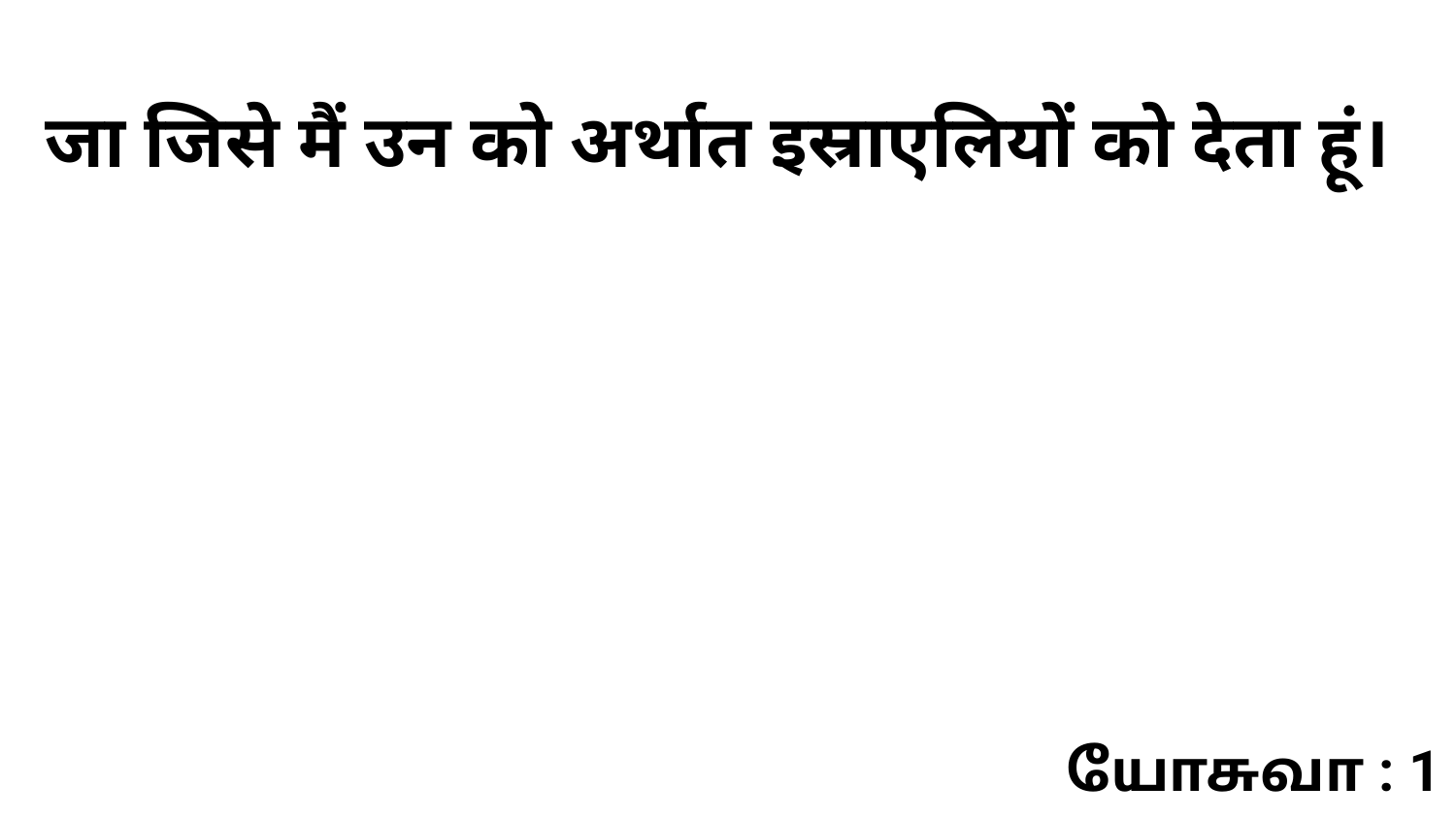

जा जिसे मैं उन को अर्थात इस्राएलियों को देता हूं।
யோசுவா : 1